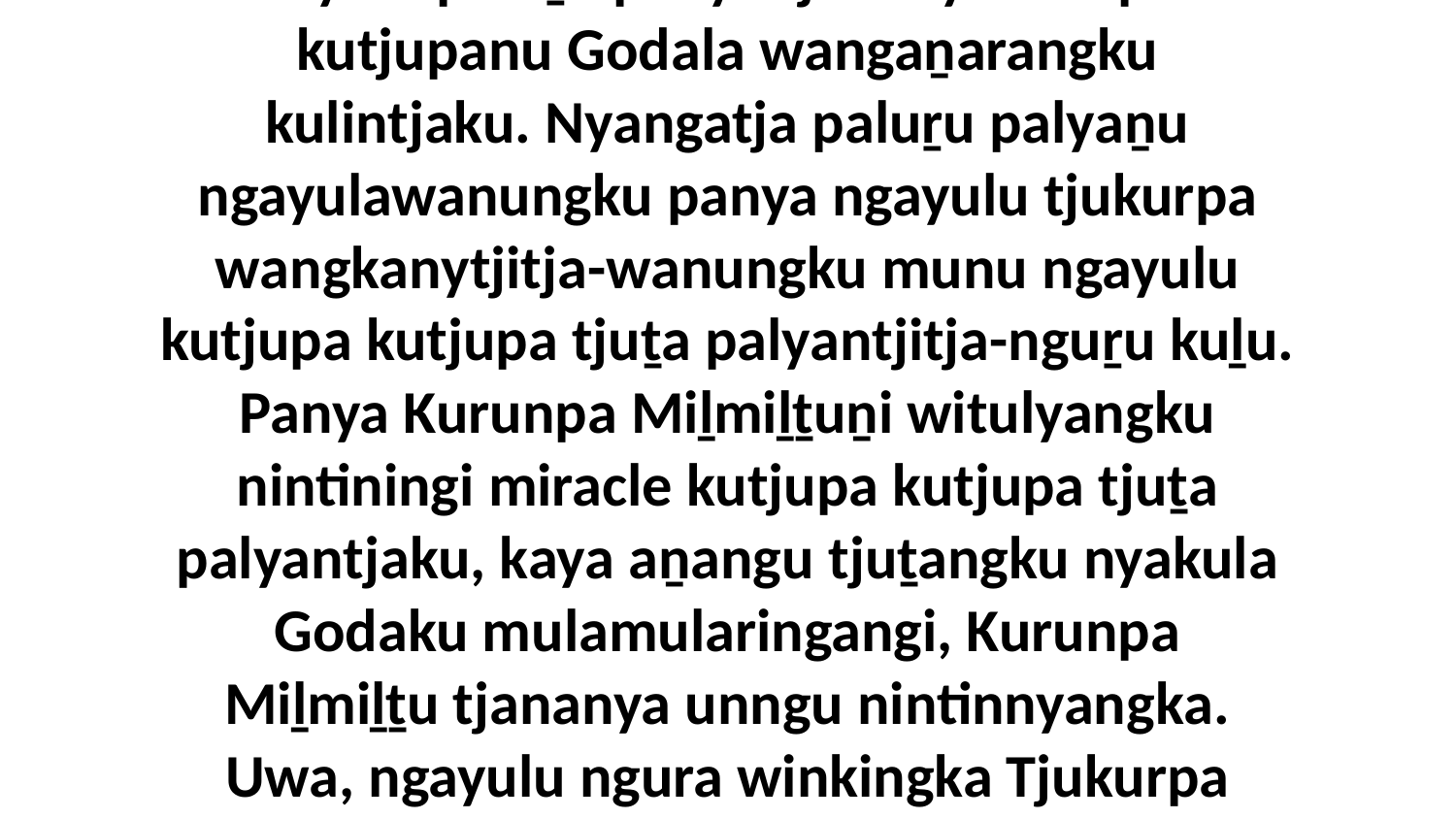

18-19 Palu ngayulu walytjangku palyantjatjanungku mirawaṉinytja wiya, panya Christalu ngayulawanungku palyantjitjanguṟu kutjuṉa mirawaṉinyi. Nyara paluṟu panya tjananya kampa kutjupanu Godala wangaṉarangku kulintjaku. Nyangatja paluṟu palyaṉu ngayulawanungku panya ngayulu tjukurpa wangkanytjitja-wanungku munu ngayulu kutjupa kutjupa tjuṯa palyantjitja-nguṟu kuḻu. Panya Kurunpa Miḻmiḻṯuṉi witulyangku nintiningi miracle kutjupa kutjupa tjuṯa palyantjaku, kaya aṉangu tjuṯangku nyakula Godaku mulamularingangi, Kurunpa Miḻmiḻṯu tjananya unngu nintinnyangka. Uwa, ngayulu ngura winkingka Tjukurpa Palya Jesunyatjara para-tjakultjunangi Jerusalemalanguṟu ngura panya Iliṟi-kamalakutu. Ngura parariwanungkuṉa wangkaṟinangi, ngura nguṟuritja tjuṯangka kuḻu.